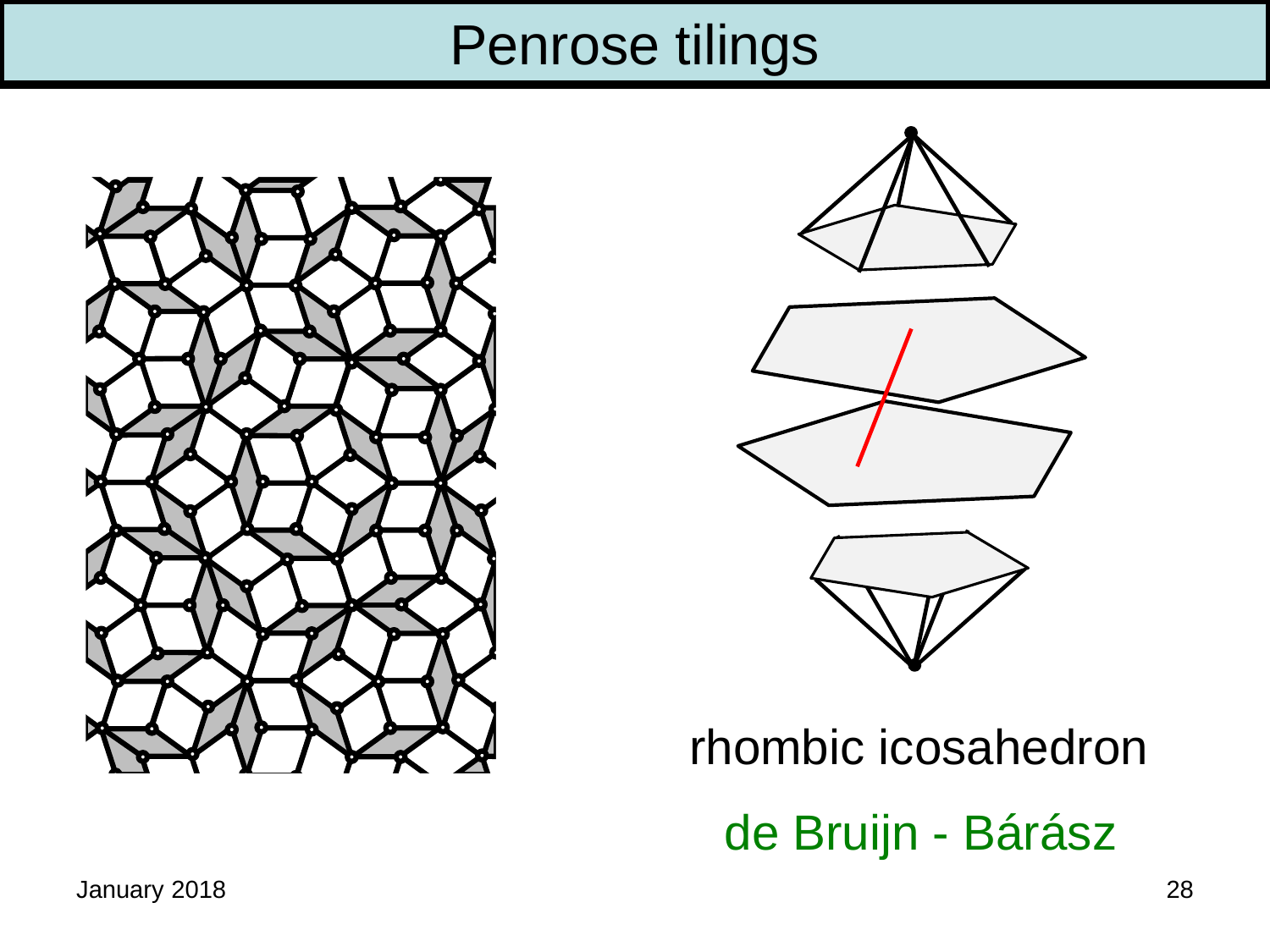

Penrose tilings

rhombic icosahedron
de Bruijn - Bárász

January 2018
28